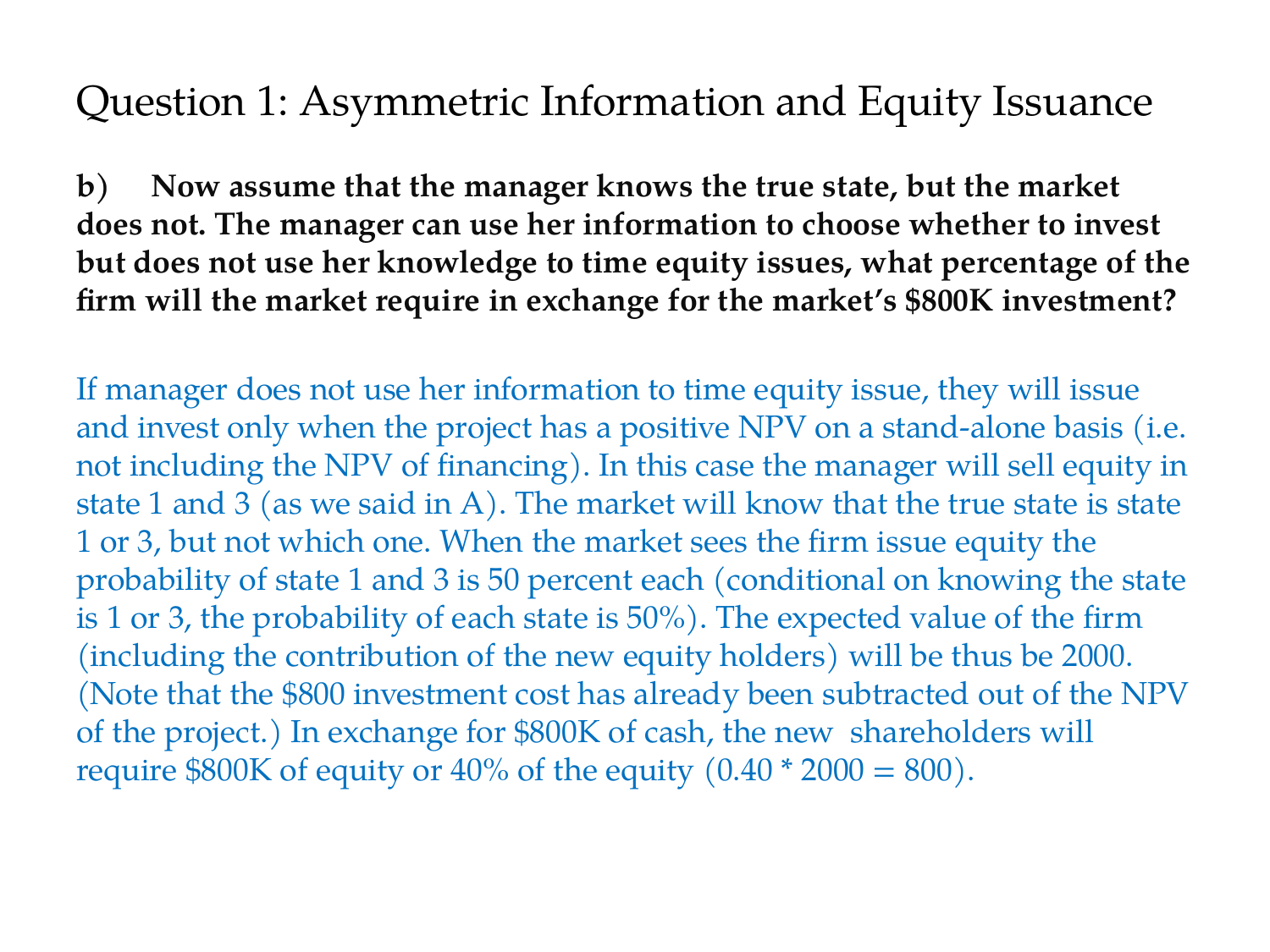

# Question 1: Asymmetric Information and Equity Issuance
b)     Now assume that the manager knows the true state, but the market does not. The manager can use her information to choose whether to invest but does not use her knowledge to time equity issues, what percentage of the firm will the market require in exchange for the market’s $800K investment?

If manager does not use her information to time equity issue, they will issue and invest only when the project has a positive NPV on a stand-alone basis (i.e. not including the NPV of financing). In this case the manager will sell equity in state 1 and 3 (as we said in A). The market will know that the true state is state 1 or 3, but not which one. When the market sees the firm issue equity the probability of state 1 and 3 is 50 percent each (conditional on knowing the state is 1 or 3, the probability of each state is 50%). The expected value of the firm (including the contribution of the new equity holders) will be thus be 2000. (Note that the $800 investment cost has already been subtracted out of the NPV of the project.) In exchange for $800K of cash, the new  shareholders will require $800K of equity or 40% of the equity (0.40 * 2000 = 800).